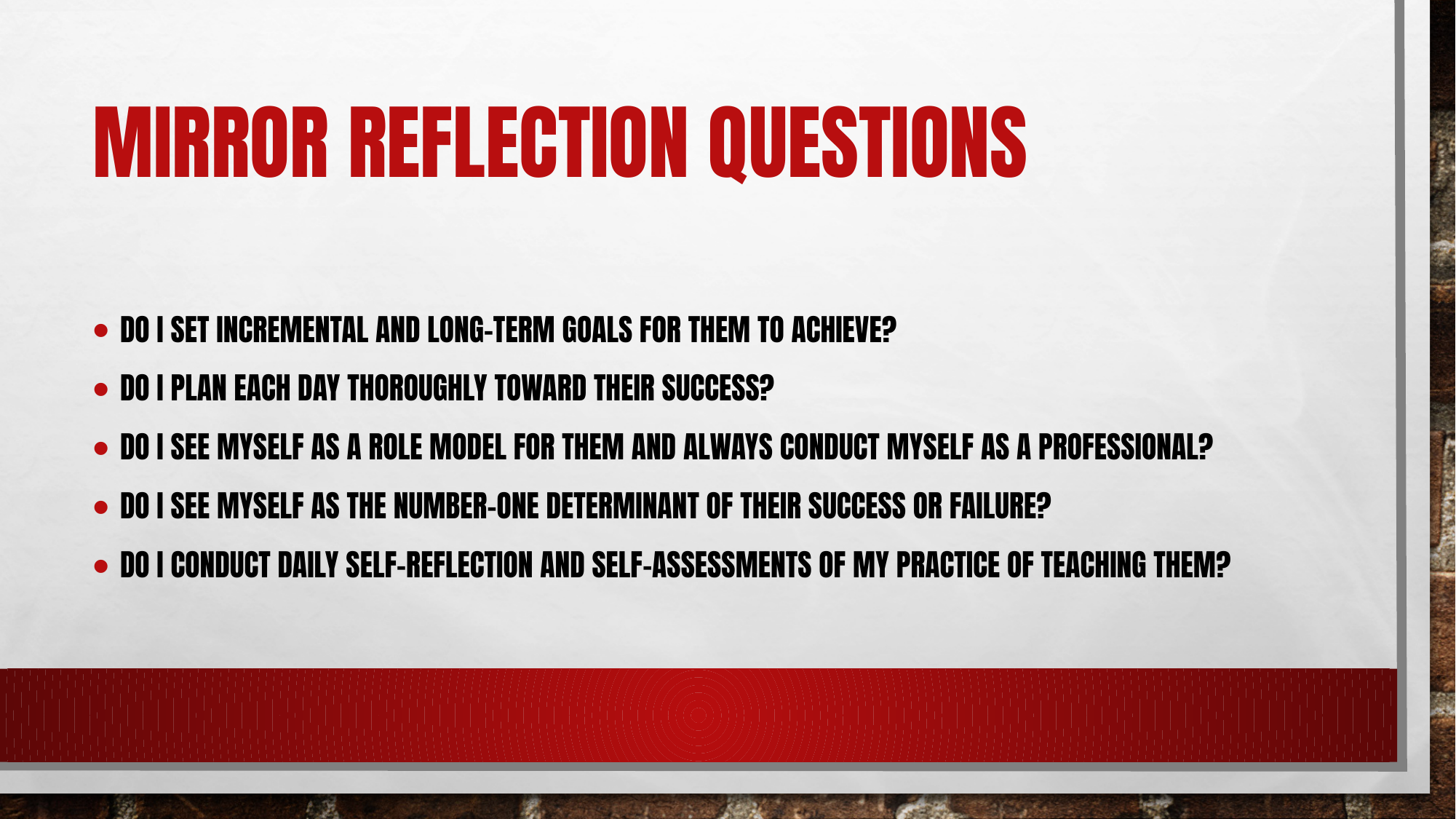

# Mirror Reflection Questions
Do I set incremental and long-term goals for them to achieve?
Do I plan each day thoroughly toward their success?
Do I see myself as a role model for them and always conduct myself as a professional?
Do I see myself as the number-one determinant of their success or failure?
Do I conduct daily self-reflection and self-assessments of my practice of teaching them?